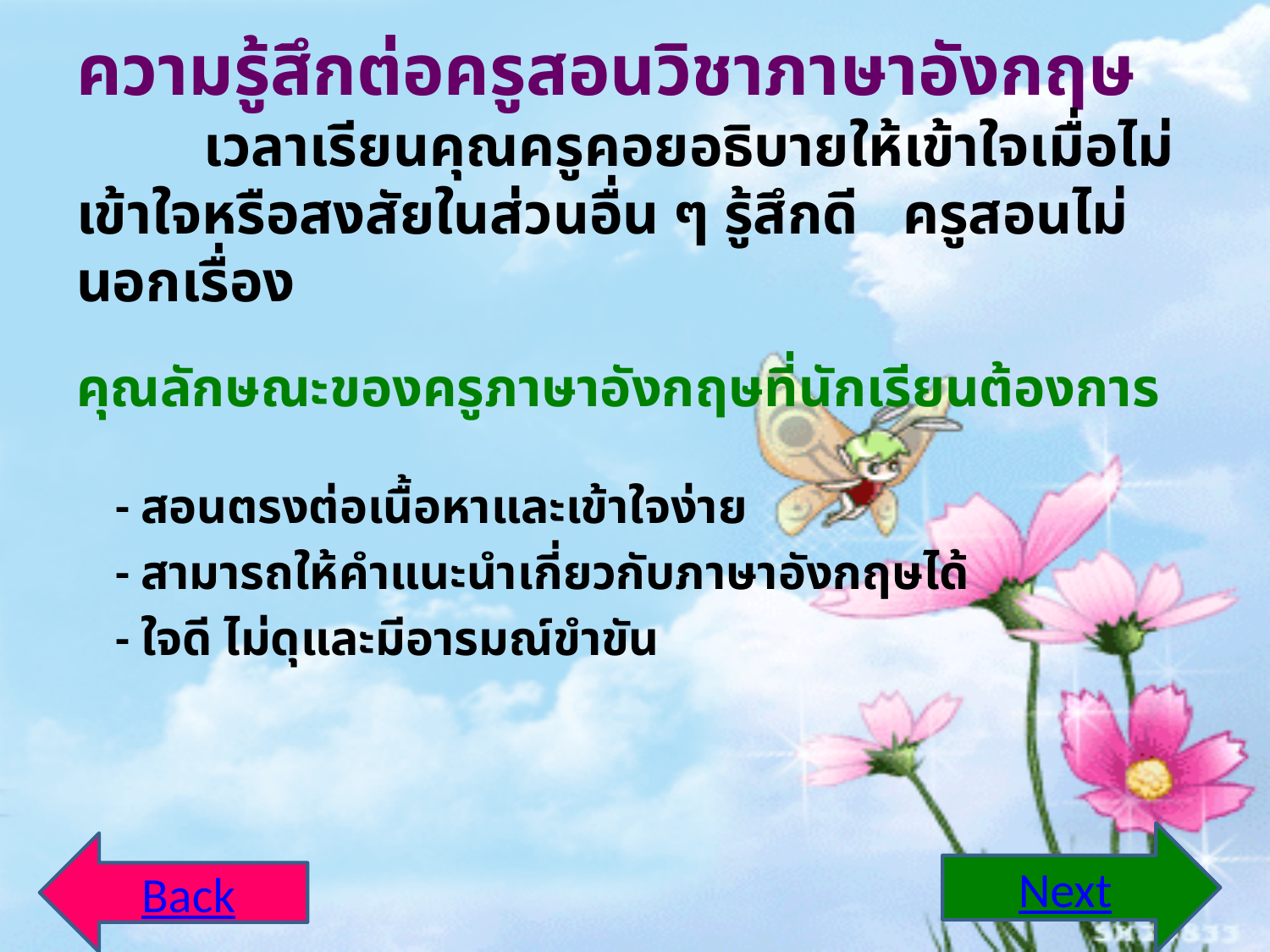

# ความรู้สึกต่อครูสอนวิชาภาษาอังกฤษ เวลาเรียนคุณครูคอยอธิบายให้เข้าใจเมื่อไม่เข้าใจหรือสงสัยในส่วนอื่น ๆ รู้สึกดี   ครูสอนไม่นอกเรื่อง
คุณลักษณะของครูภาษาอังกฤษที่นักเรียนต้องการ

	- สอนตรงต่อเนื้อหาและเข้าใจง่าย
	- สามารถให้คำแนะนำเกี่ยวกับภาษาอังกฤษได้
	- ใจดี ไม่ดุและมีอารมณ์ขำขัน

Next
Back